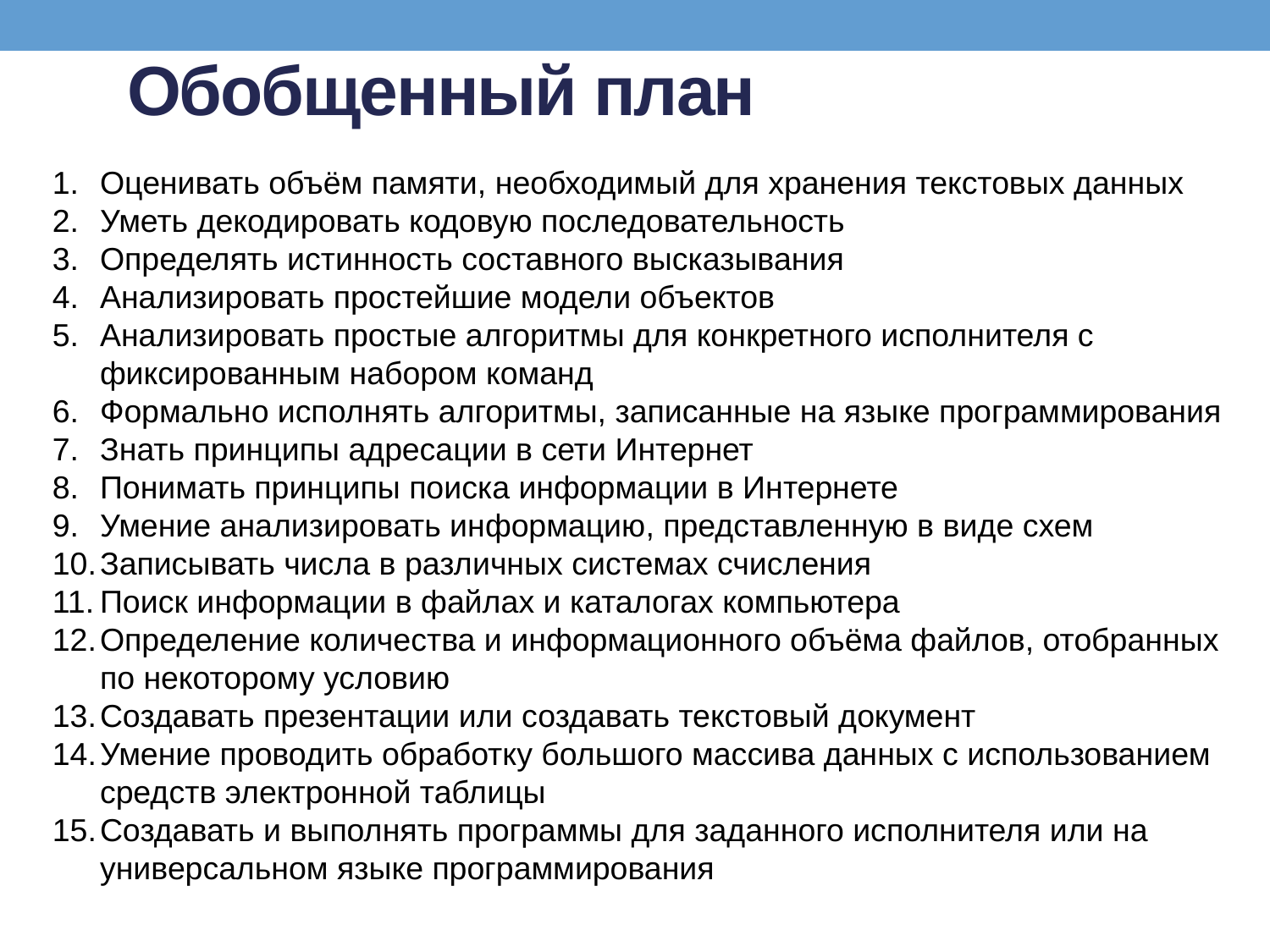

# Обобщенный план
Оценивать объём памяти, необходимый для хранения текстовых данных
Уметь декодировать кодовую последовательность
Определять истинность составного высказывания
Анализировать простейшие модели объектов
Анализировать простые алгоритмы для конкретного исполнителя с фиксированным набором команд
Формально исполнять алгоритмы, записанные на языке программирования
Знать принципы адресации в сети Интернет
Понимать принципы поиска информации в Интернете
Умение анализировать информацию, представленную в виде схем
Записывать числа в различных системах счисления
Поиск информации в файлах и каталогах компьютера
Определение количества и информационного объёма файлов, отобранных по некоторому условию
Создавать презентации или создавать текстовый документ
Умение проводить обработку большого массива данных с использованием средств электронной таблицы
Создавать и выполнять программы для заданного исполнителя или на универсальном языке программирования